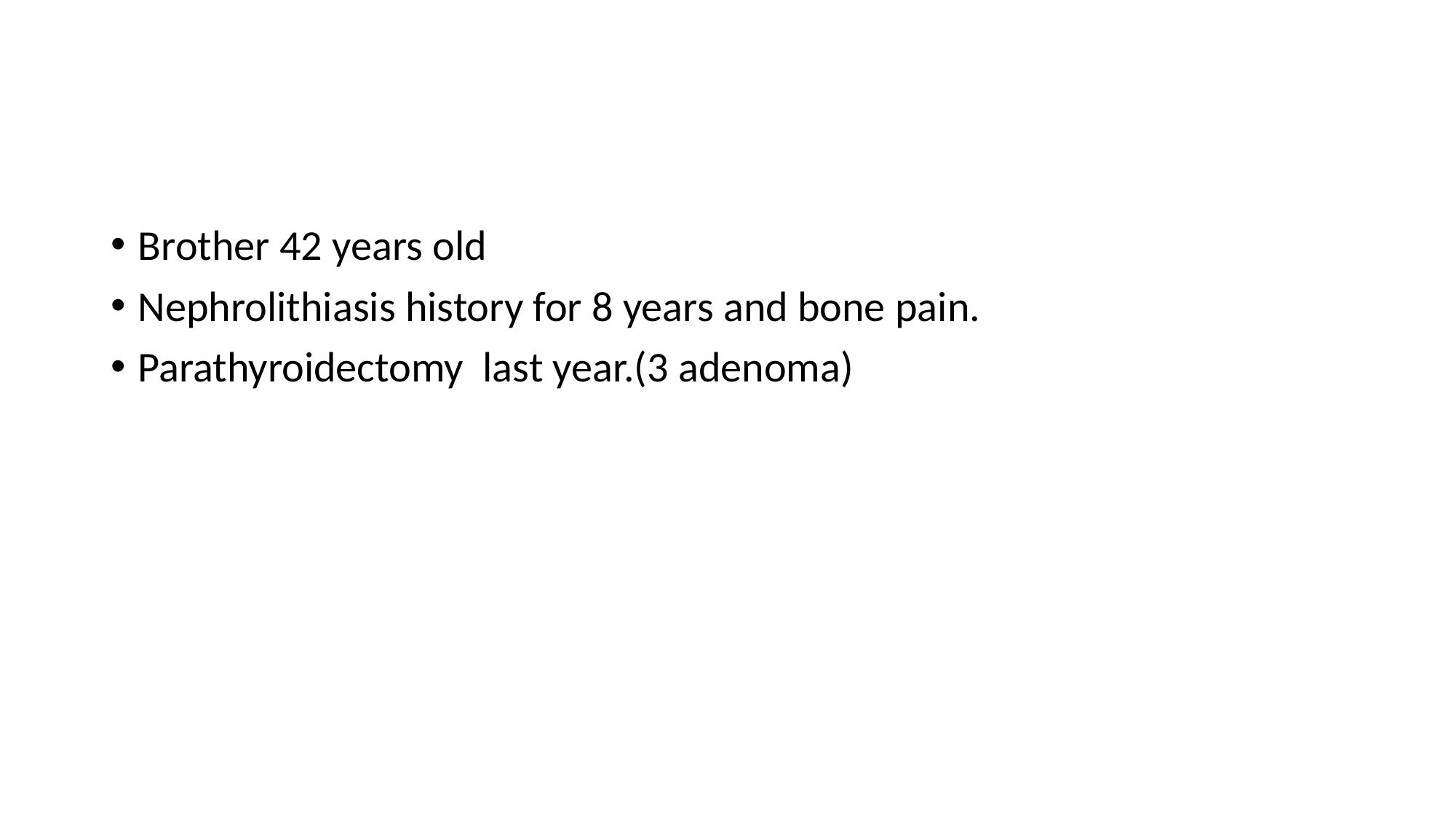

#
Brother 42 years old
Nephrolithiasis history for 8 years and bone pain.
Parathyroidectomy  last year.(3 adenoma)